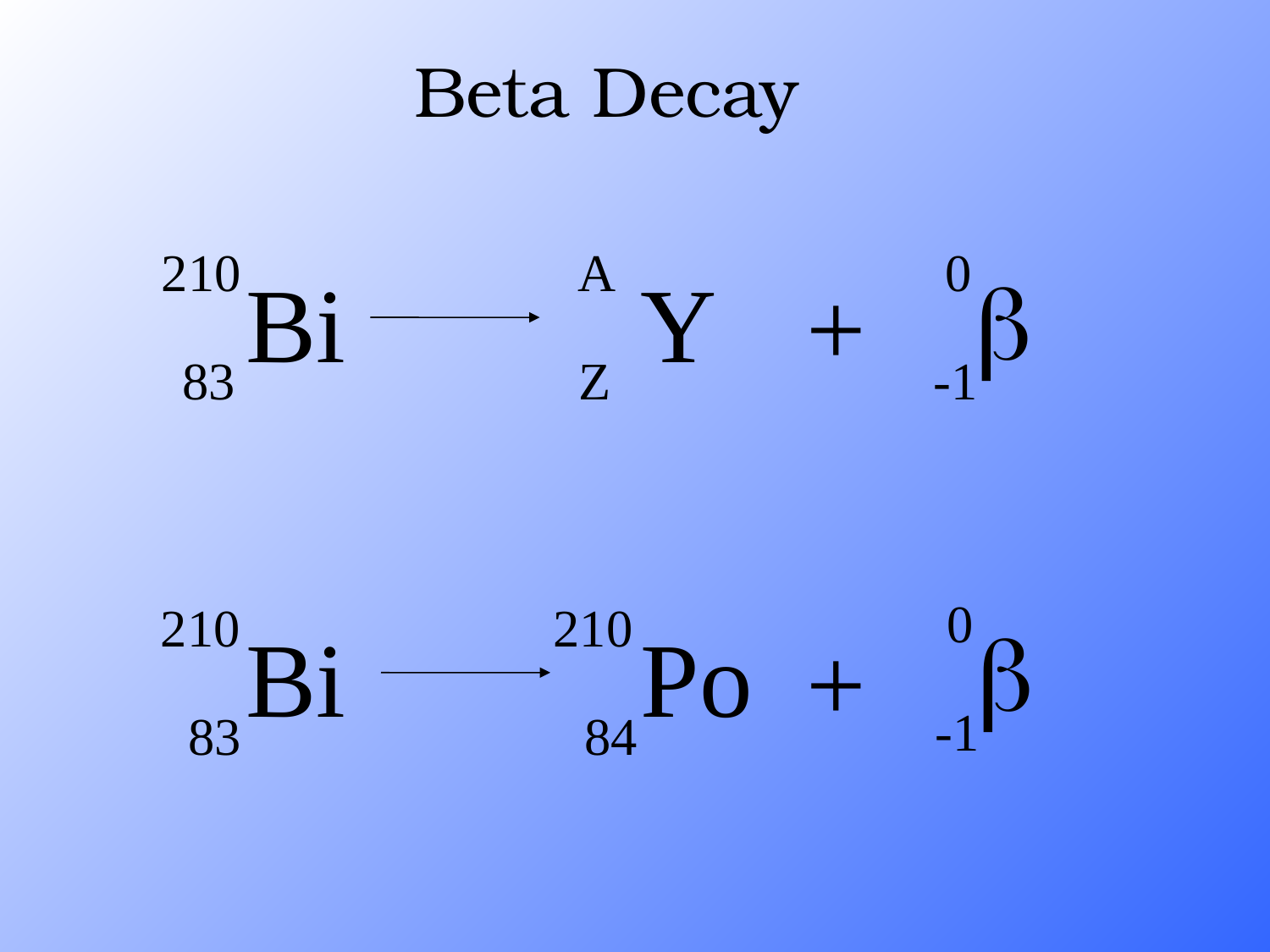

Beta Decay
210
    A
0
β
Bi
Y
+

83
Z
-1
0
β
-1
210
210
Bi
Po
+

83
84